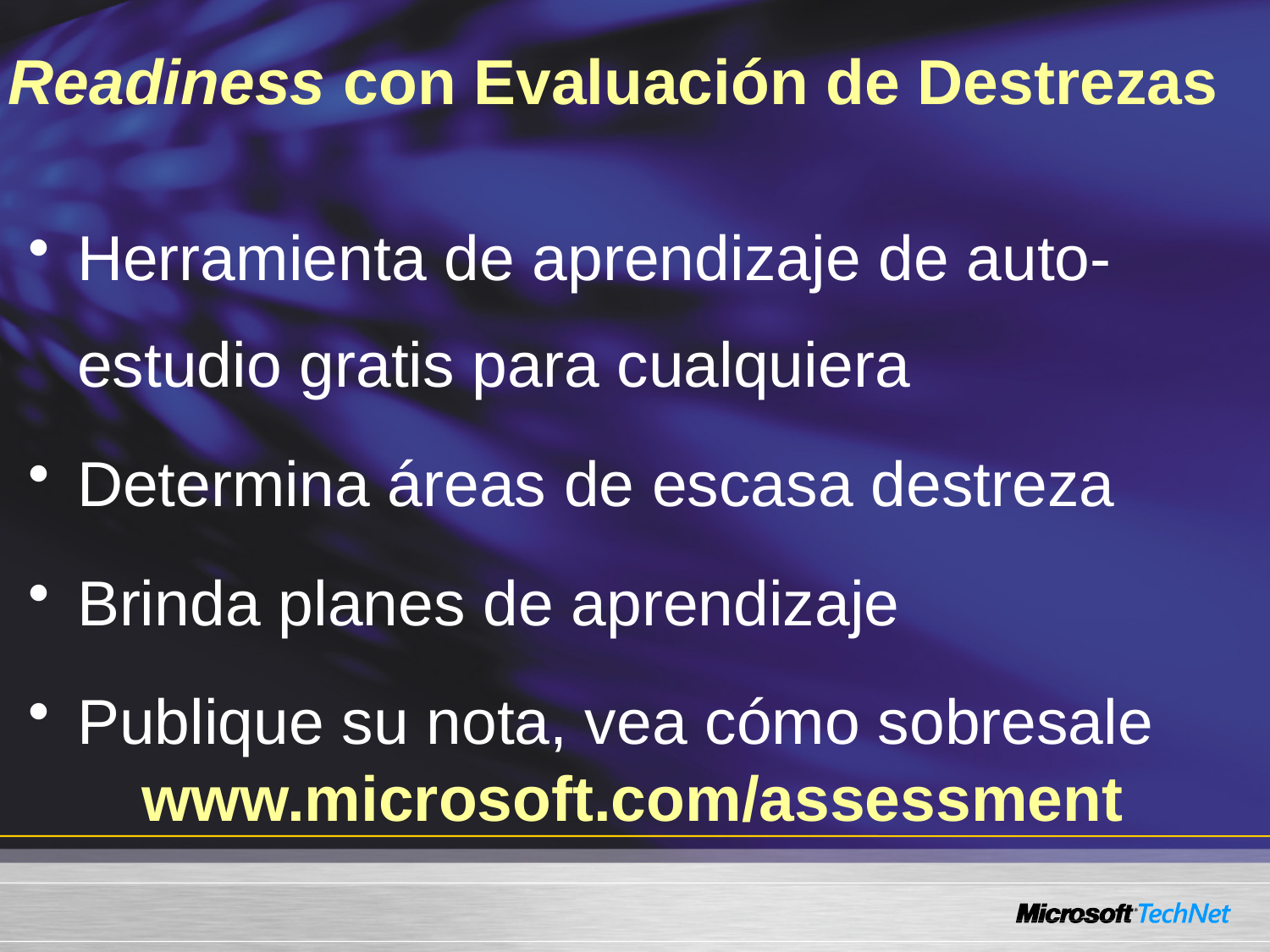

# Readiness con Evaluación de Destrezas
Herramienta de aprendizaje de auto-estudio gratis para cualquiera
Determina áreas de escasa destreza
Brinda planes de aprendizaje
Publique su nota, vea cómo sobresale

www.microsoft.com/assessment